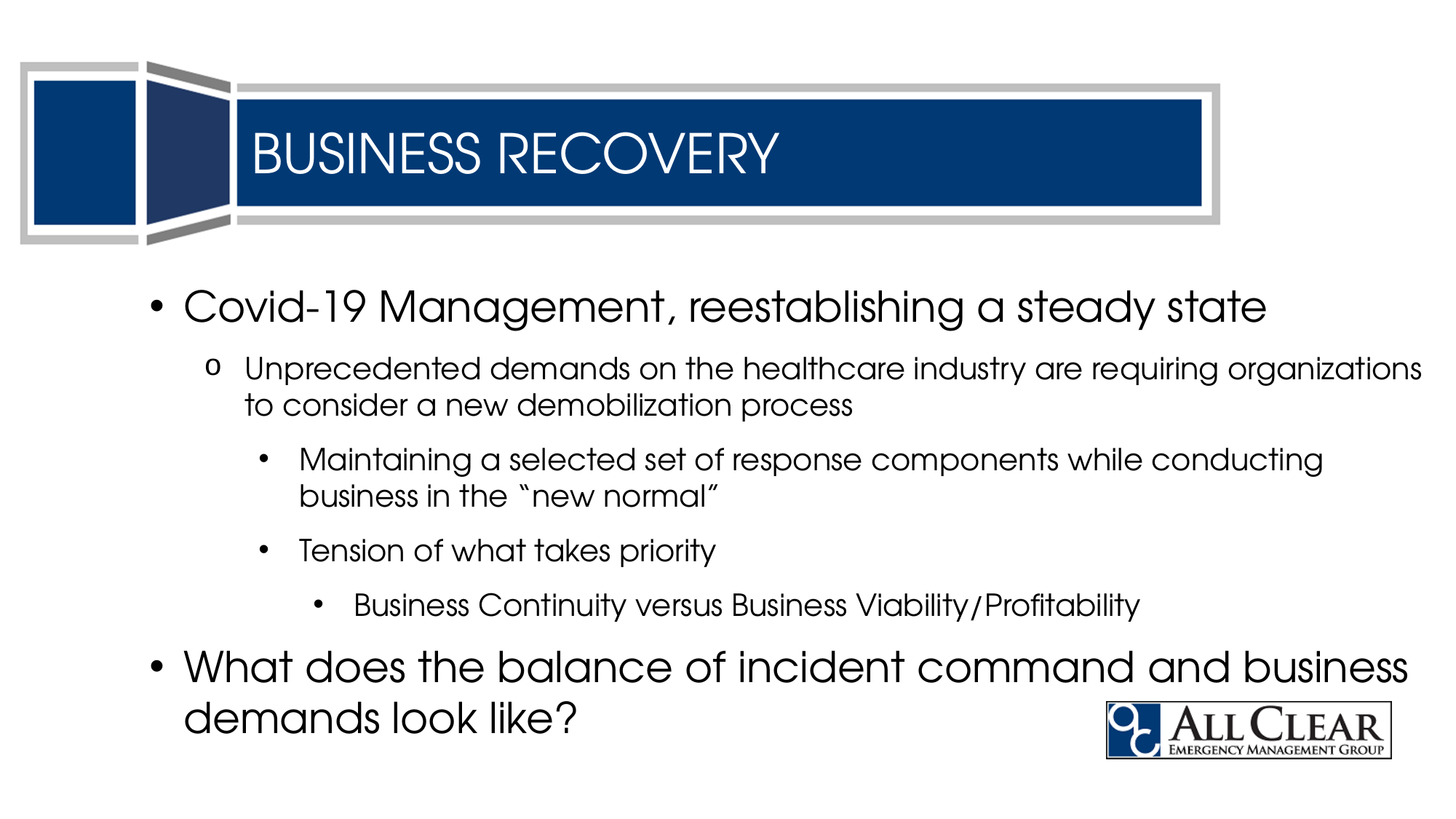

BUSINESS RECOVERY
Covid-19 Management, reestablishing a steady state
Unprecedented demands on the healthcare industry are requiring organizations to consider a new demobilization process
Maintaining a selected set of response components while conducting business in the “new normal”
Tension of what takes priority
Business Continuity versus Business Viability/Profitability
What does the balance of incident command and business demands look like?